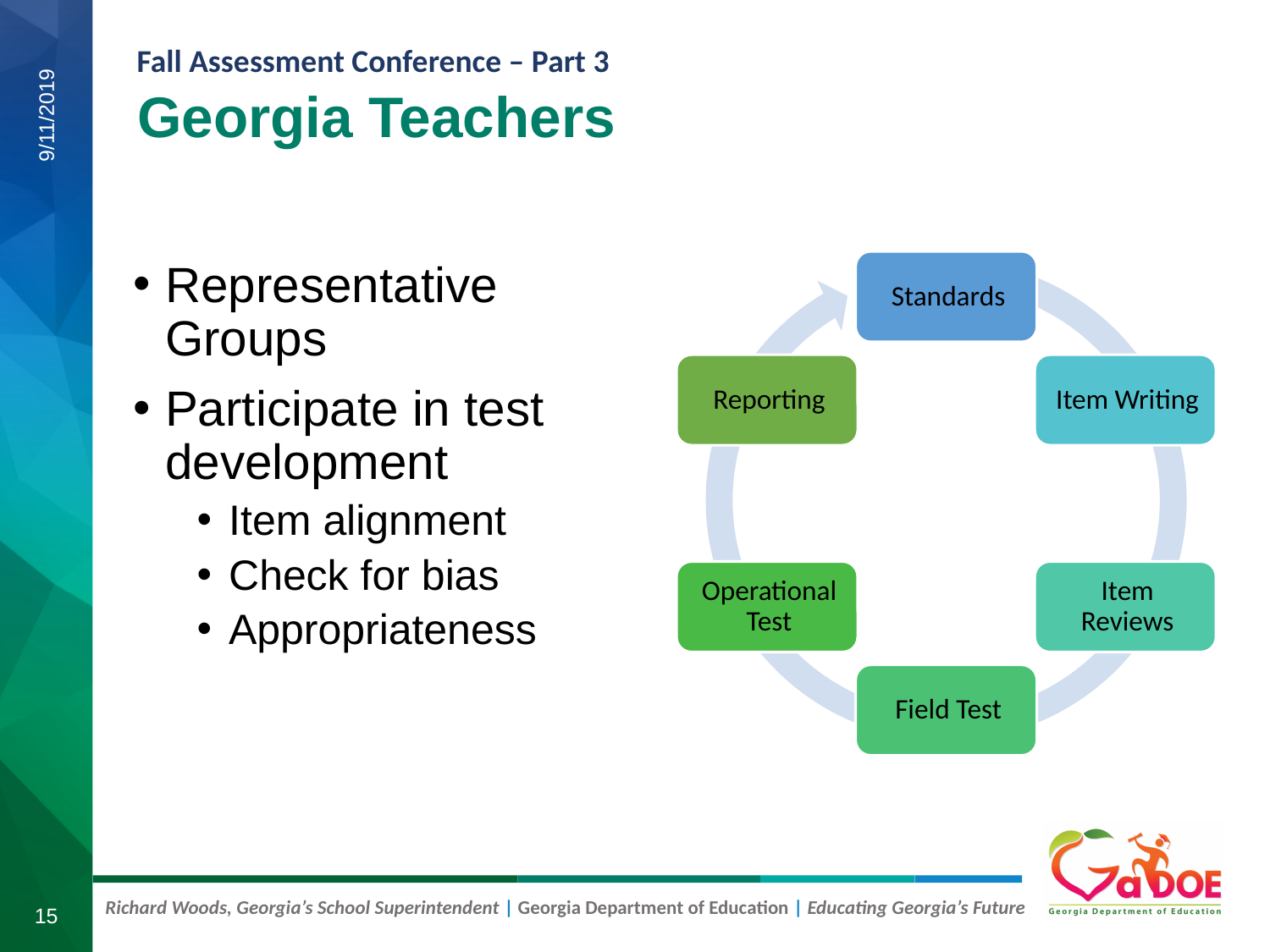

# Georgia Teachers
9/11/2019
Standards
Item Writing
Item Reviews
Field Test
Operational Test
Reporting
Representative Groups
Participate in test development
Item alignment
Check for bias
Appropriateness

15